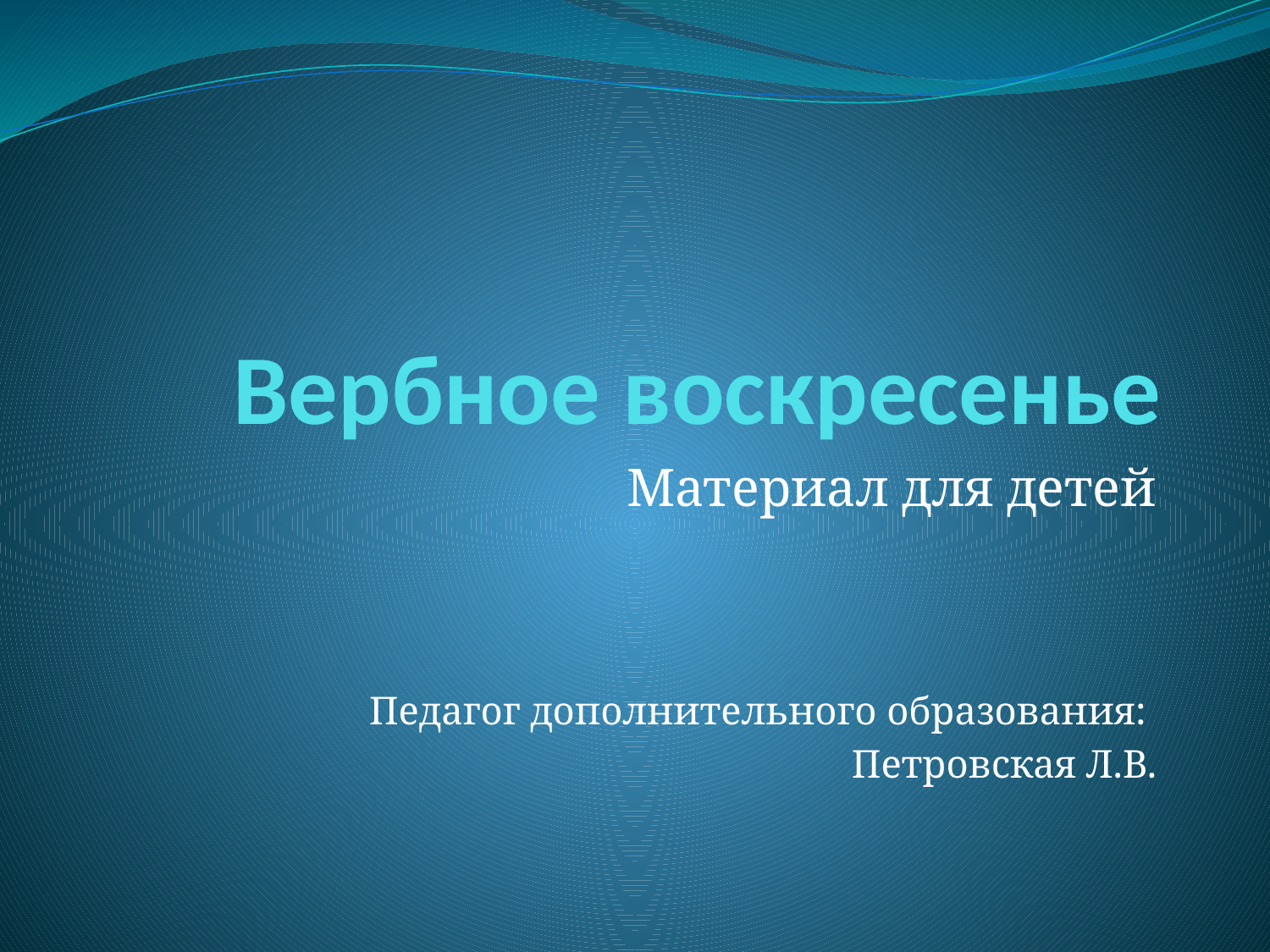

# Вербное воскресенье
Материал для детей

Педагог дополнительного образования:
Петровская Л.В.